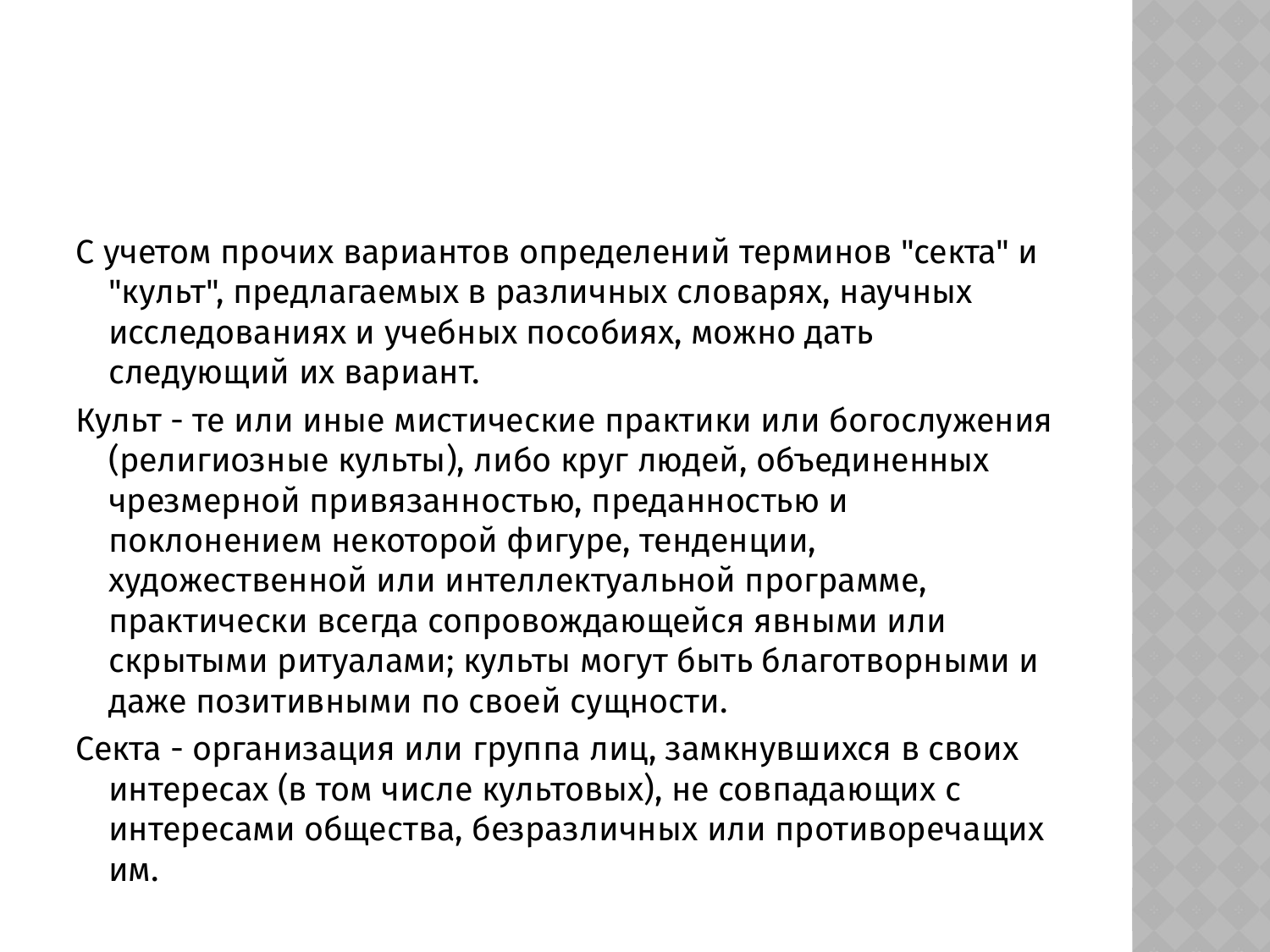

#
С учетом прочих вариантов определений терминов "секта" и "культ", предлагаемых в различных словарях, научных исследованиях и учебных пособиях, можно дать следующий их вариант.
Культ - те или иные мистические практики или богослужения (рели­гиозные культы), либо круг людей, объединенных чрезмерной привязан­ностью, преданностью и поклонением некоторой фигуре, тенденции, художественной или интеллектуальной программе, практически всегда сопровождающейся явными или скрытыми ритуалами; культы могут быть благотворными и даже позитивными по своей сущности.
Секта - организация или группа лиц, замкнувшихся в своих интересах (в том числе культовых), не совпадающих с интересами общества, безраз­личных или противоречащих им.